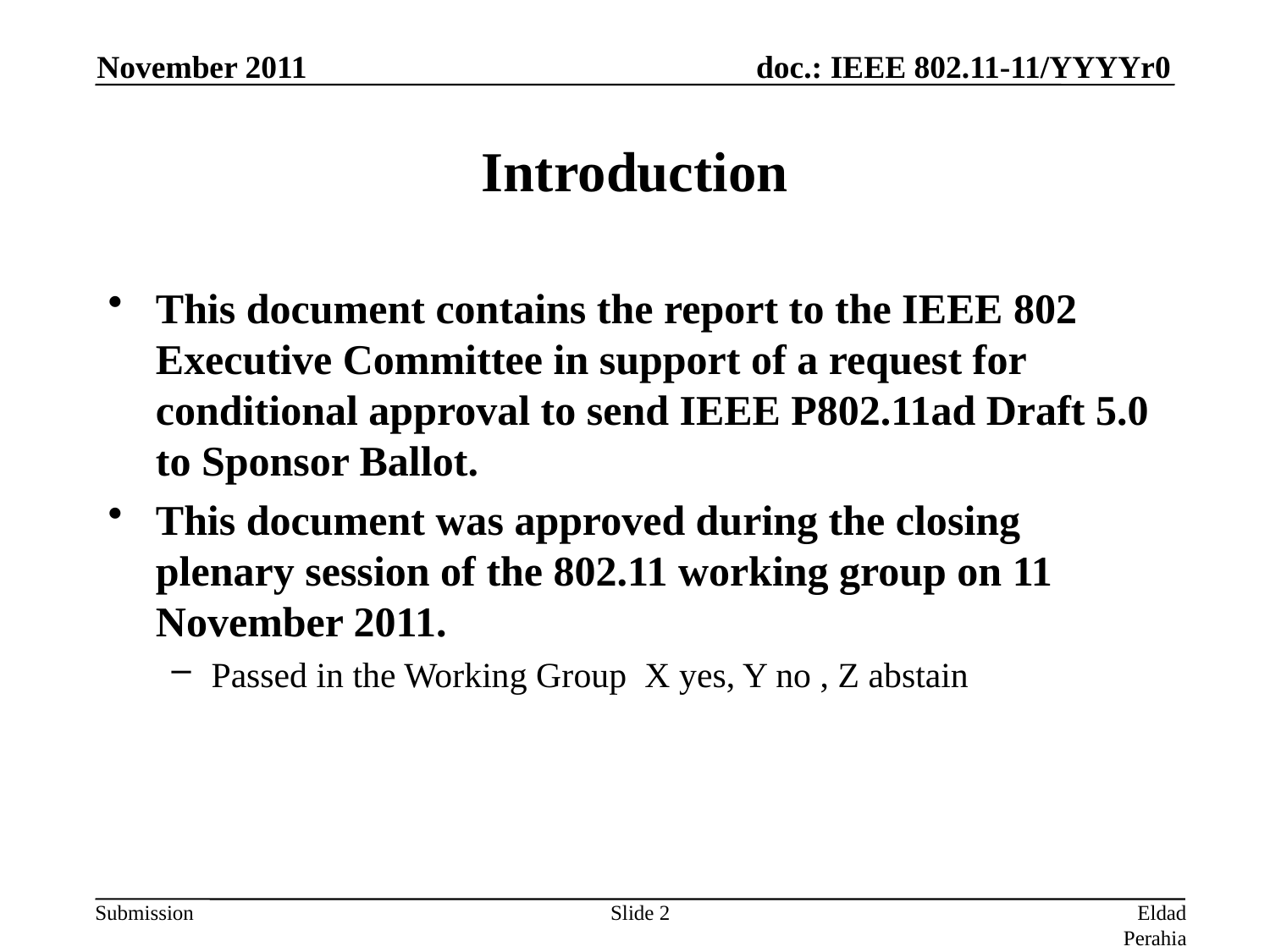

November 2011
# Introduction
This document contains the report to the IEEE 802 Executive Committee in support of a request for conditional approval to send IEEE P802.11ad Draft 5.0 to Sponsor Ballot.
This document was approved during the closing plenary session of the 802.11 working group on 11 November 2011.
Passed in the Working Group  X yes, Y no , Z abstain

Slide 2
Eldad Perahia, Intel Corporation